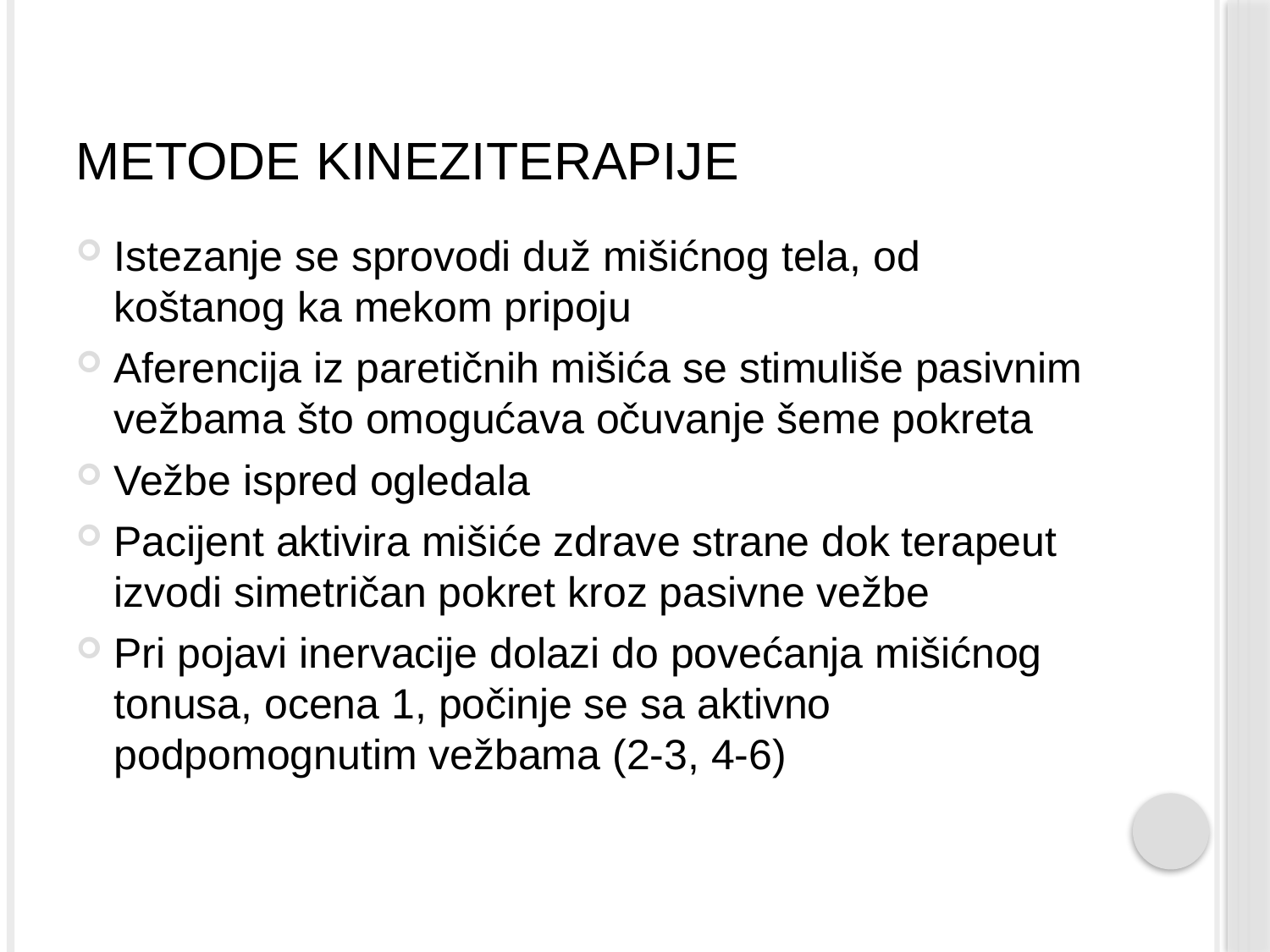

# Metode kineziterapije
Istezanje se sprovodi duž mišićnog tela, od koštanog ka mekom pripoju
Aferencija iz paretičnih mišića se stimuliše pasivnim vežbama što omogućava očuvanje šeme pokreta
Vežbe ispred ogledala
Pacijent aktivira mišiće zdrave strane dok terapeut izvodi simetričan pokret kroz pasivne vežbe
Pri pojavi inervacije dolazi do povećanja mišićnog tonusa, ocena 1, počinje se sa aktivno podpomognutim vežbama (2-3, 4-6)